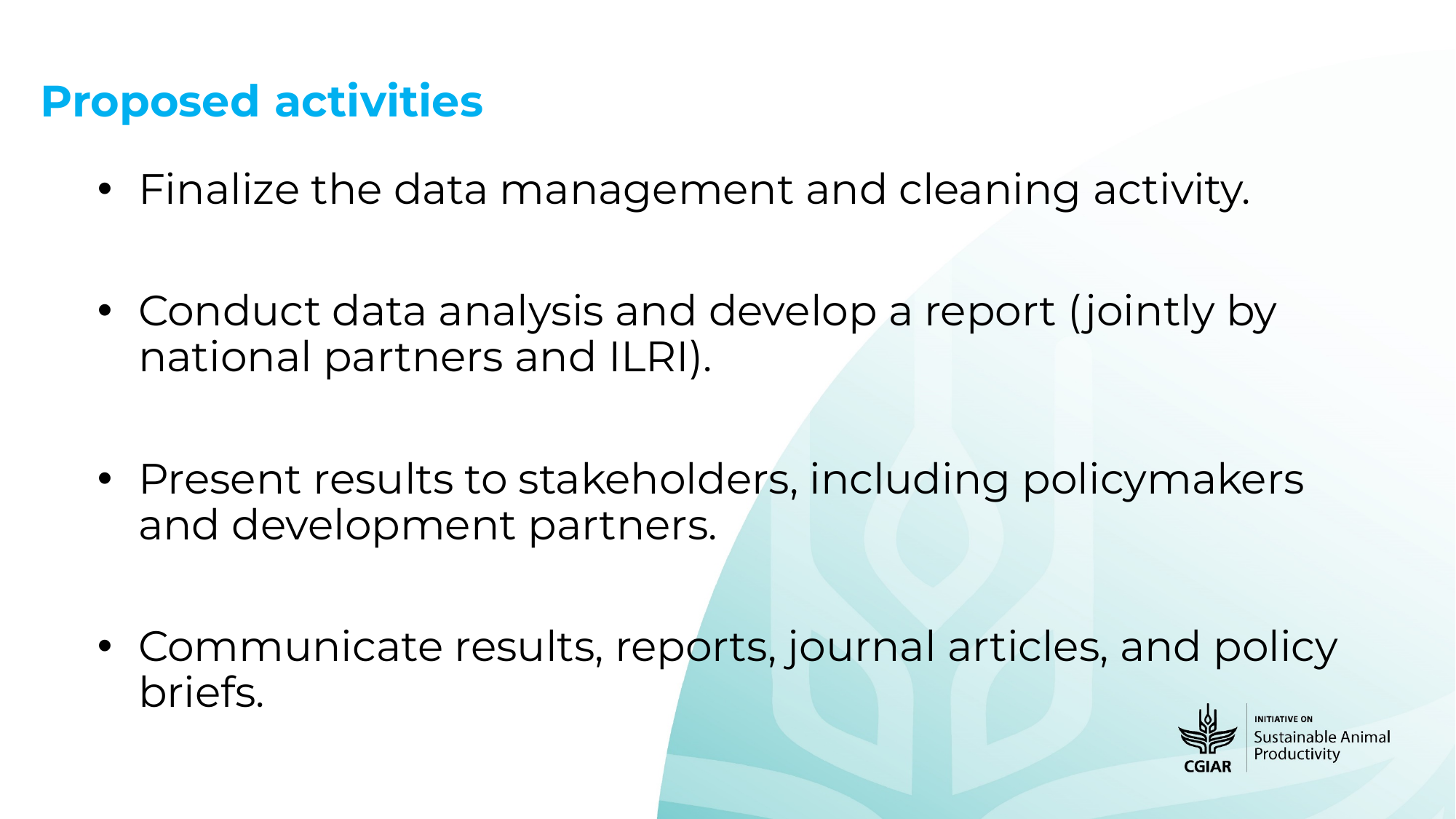

# Proposed activities
Finalize the data management and cleaning activity.

Conduct data analysis and develop a report (jointly by national partners and ILRI).

Present results to stakeholders, including policymakers and development partners.

Communicate results, reports, journal articles, and policy briefs.